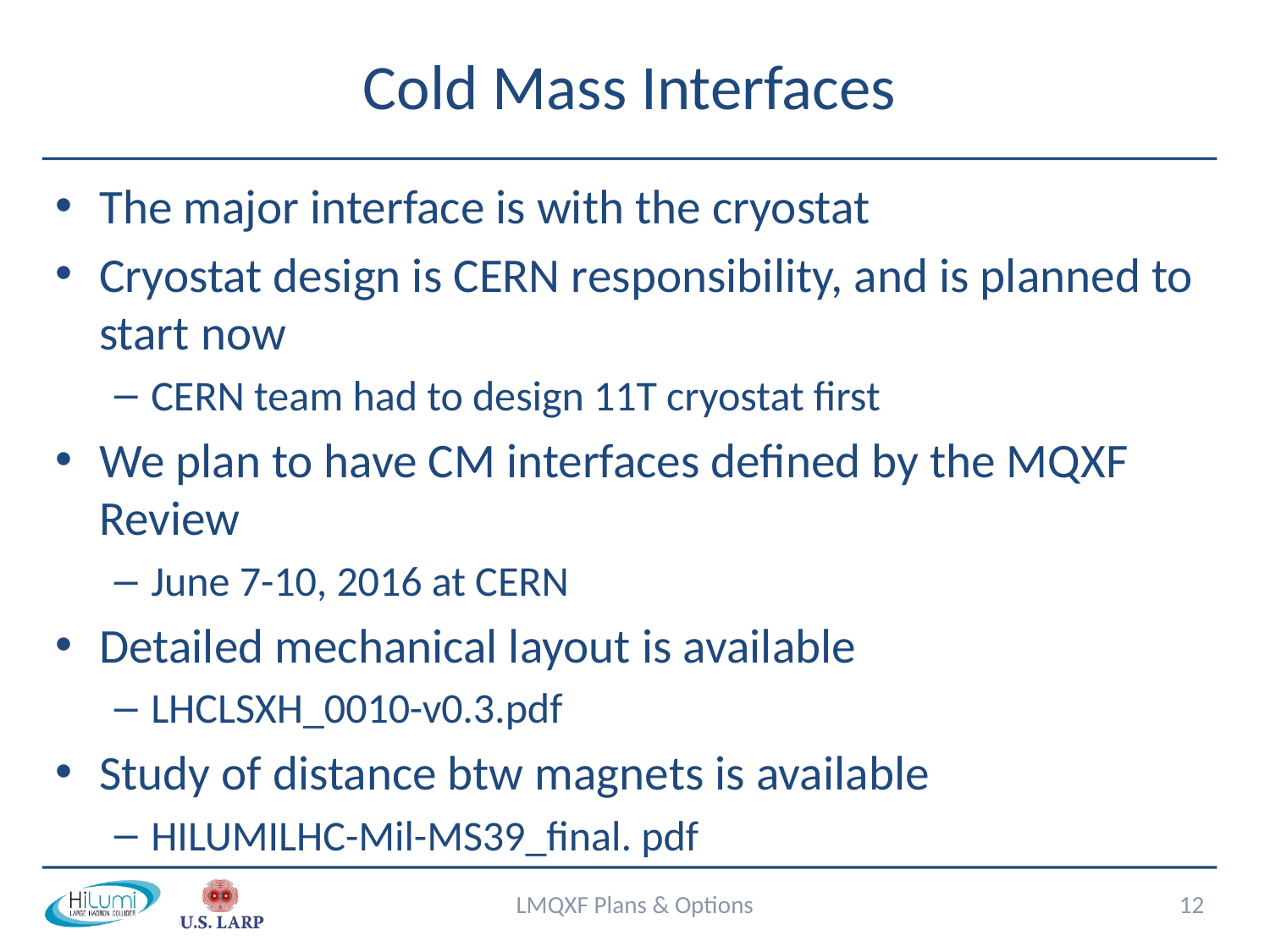

# Cold Mass Interfaces
The major interface is with the cryostat
Cryostat design is CERN responsibility, and is planned to start now
CERN team had to design 11T cryostat first
We plan to have CM interfaces defined by the MQXF Review
June 7-10, 2016 at CERN
Detailed mechanical layout is available
LHCLSXH_0010-v0.3.pdf
Study of distance btw magnets is available
HILUMILHC-Mil-MS39_final. pdf
LMQXF Plans & Options
12